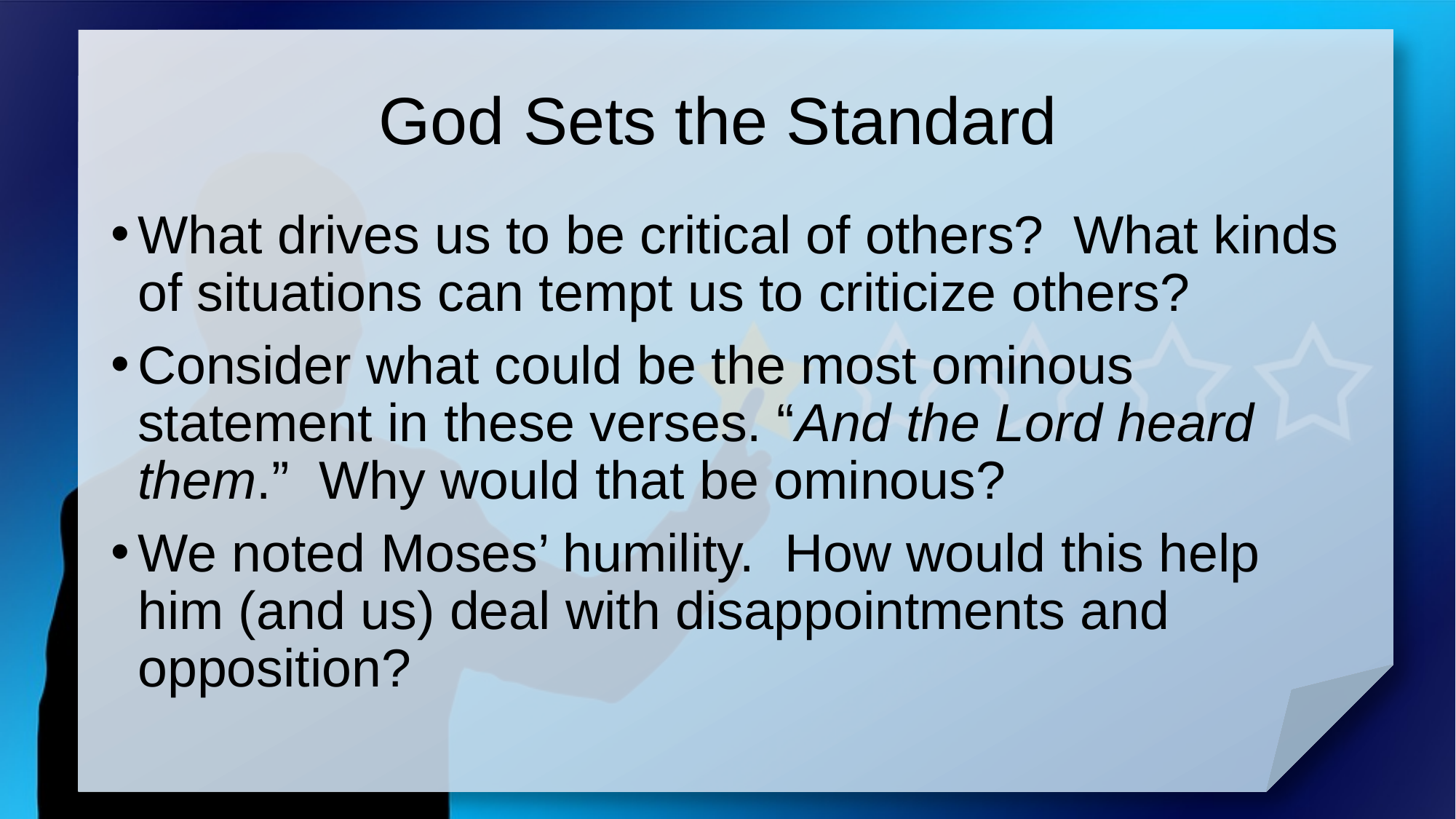

# God Sets the Standard
What drives us to be critical of others?  What kinds of situations can tempt us to criticize others?
Consider what could be the most ominous statement in these verses. “And the Lord heard them.”  Why would that be ominous?
We noted Moses’ humility.  How would this help him (and us) deal with disappointments and opposition?